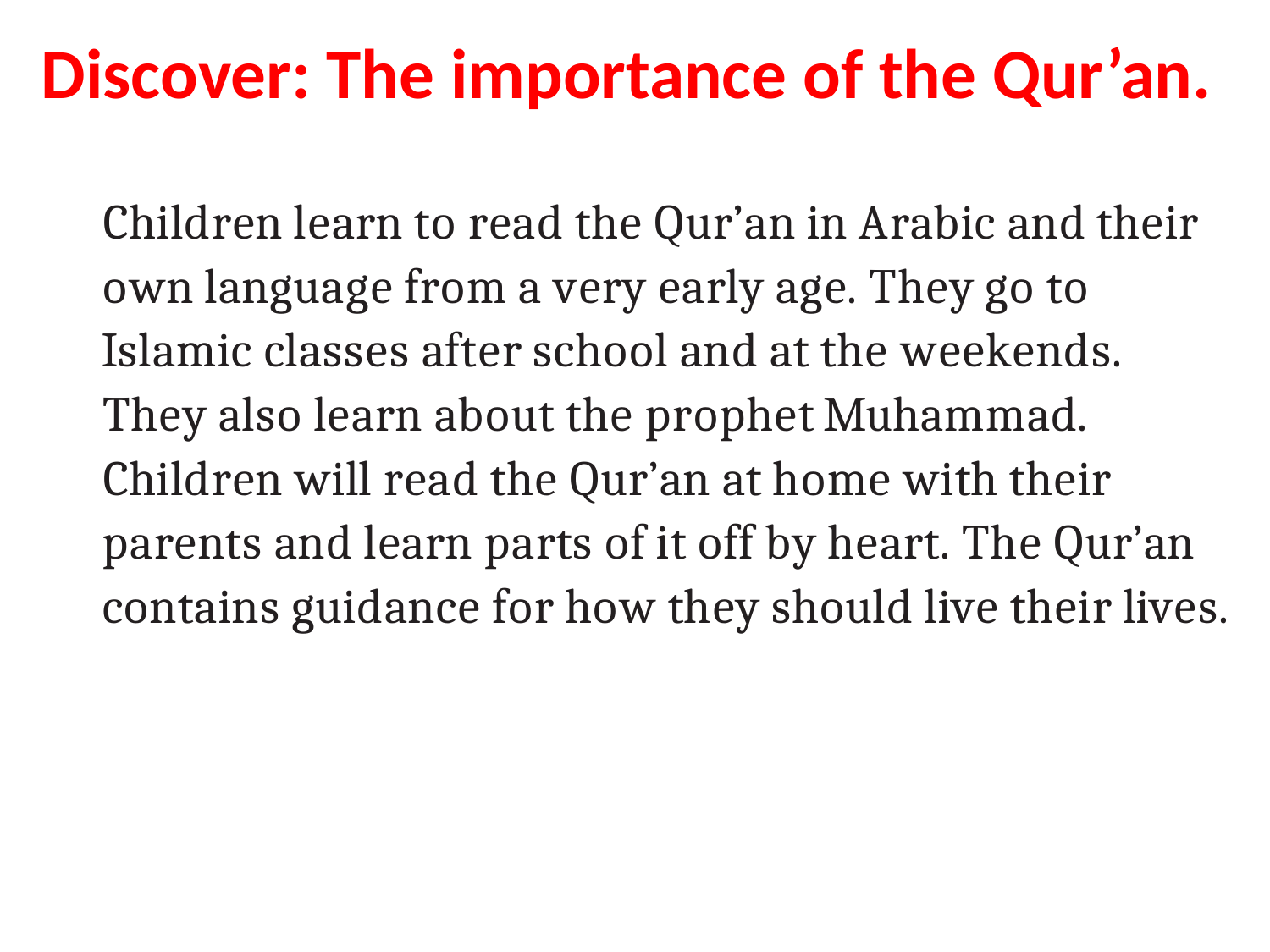

Discover: The importance of the Qur’an.
Children learn to read the Qur’an in Arabic and their own language from a very early age. They go to Islamic classes after school and at the weekends. They also learn about the prophet Muhammad. Children will read the Qur’an at home with their parents and learn parts of it off by heart. The Qur’an contains guidance for how they should live their lives.